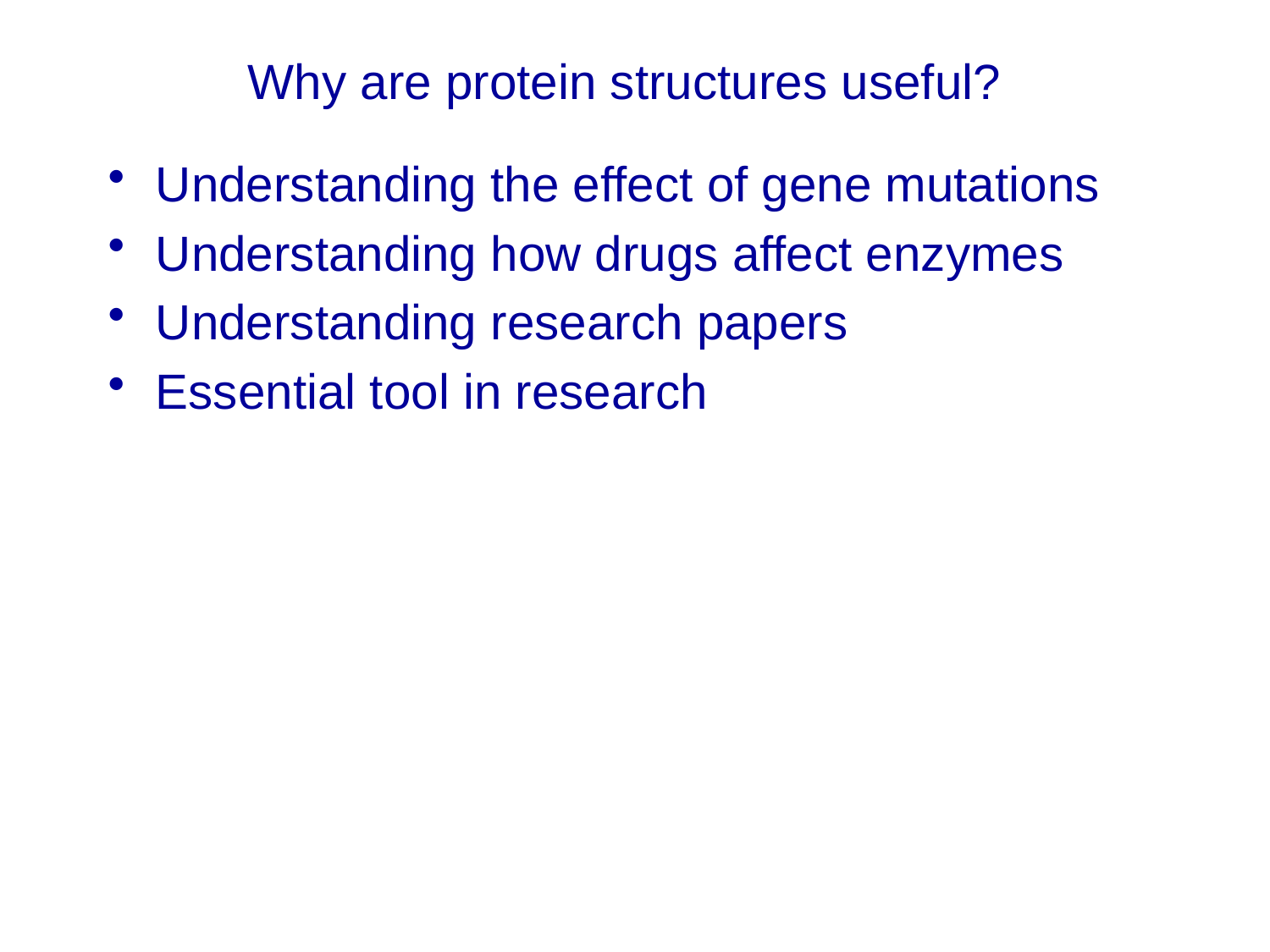

# Why are protein structures useful?
Understanding the effect of gene mutations
Understanding how drugs affect enzymes
Understanding research papers
Essential tool in research